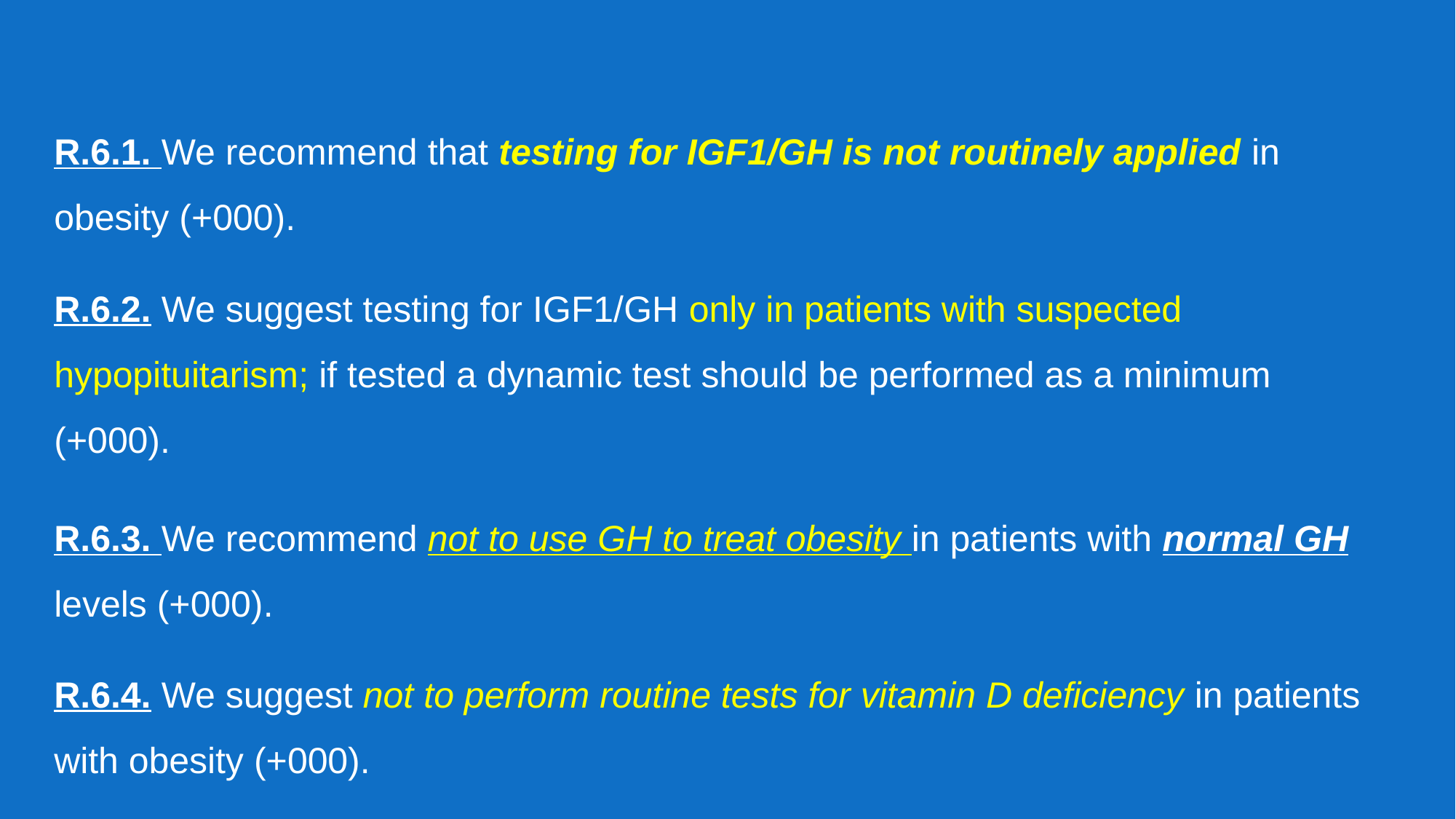

R.6.1. We recommend that testing for IGF1/GH is not routinely applied in obesity (+000).
R.6.2. We suggest testing for IGF1/GH only in patients with suspected hypopituitarism; if tested a dynamic test should be performed as a minimum (+000).
R.6.3. We recommend not to use GH to treat obesity in patients with normal GH levels (+000).
R.6.4. We suggest not to perform routine tests for vitamin D deficiency in patients with obesity (+000).